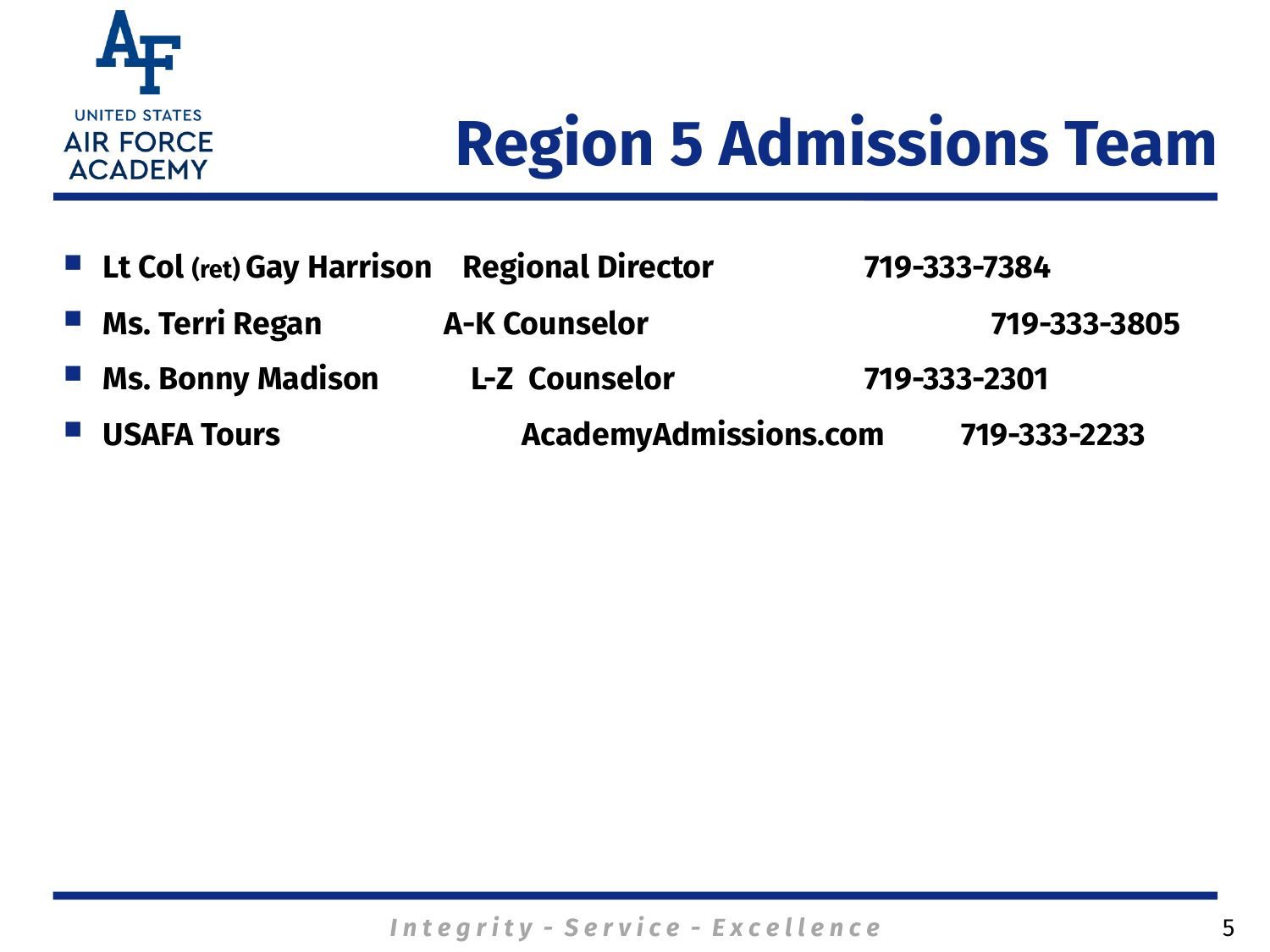

# Region 5 Admissions Team
Lt Col (ret) Gay Harrison    Regional Director   	  	719-333-7384
Ms. Terri Regan                A-K Counselor	                 	719-333-3805
Ms. Bonny Madison            L-Z  Counselor        	 	719-333-2301
USAFA Tours		     AcademyAdmissions.com          719-333-2233

5